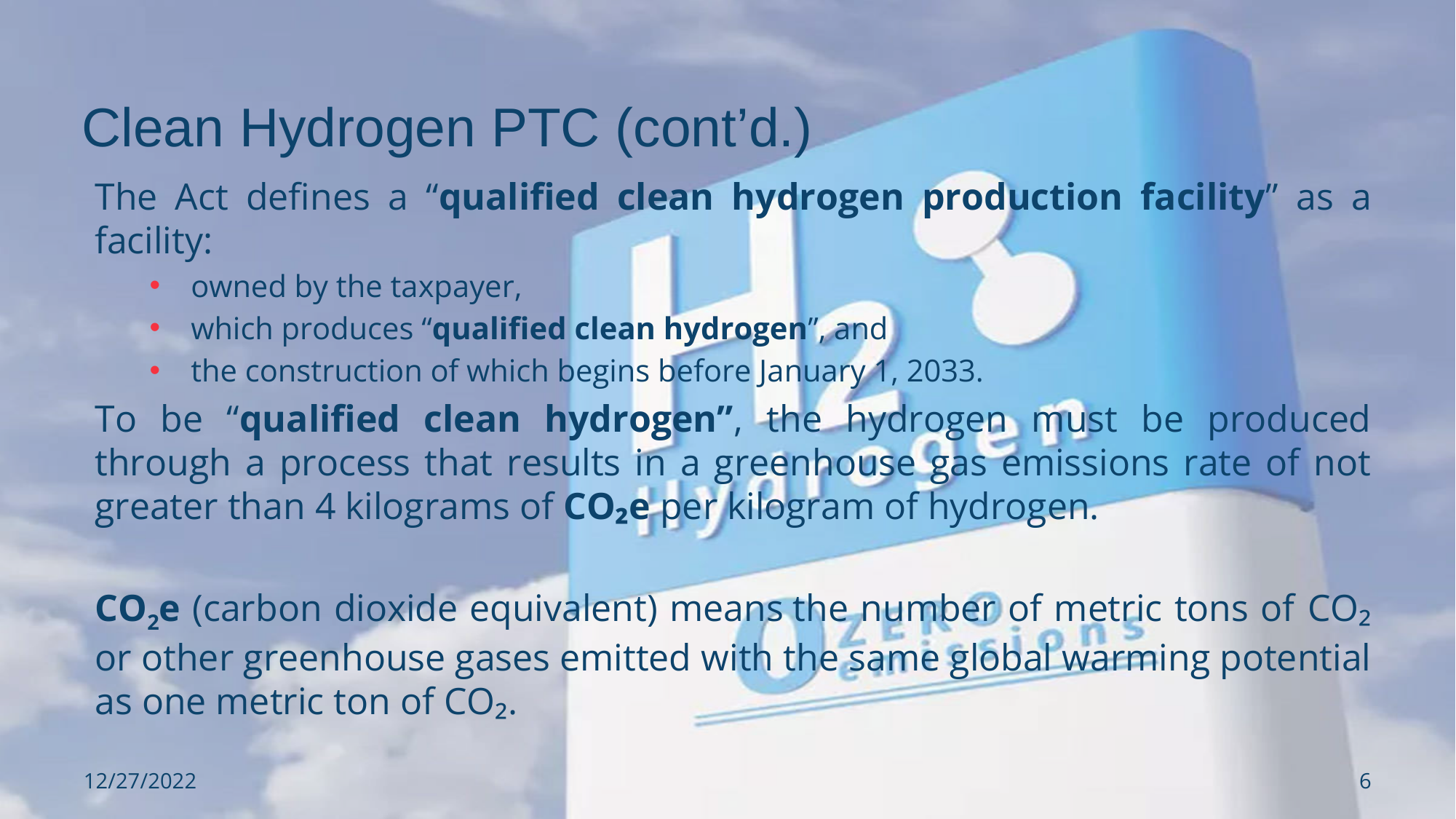

# Clean Hydrogen PTC (cont’d.)
The Act defines a “qualified clean hydrogen production facility” as a facility:
owned by the taxpayer,
which produces “qualified clean hydrogen”, and
the construction of which begins before January 1, 2033.
To be “qualified clean hydrogen”, the hydrogen must be produced through a process that results in a greenhouse gas emissions rate of not greater than 4 kilograms of CO₂e per kilogram of hydrogen.

CO2e (carbon dioxide equivalent) means the number of metric tons of CO₂ or other greenhouse gases emitted with the same global warming potential as one metric ton of CO₂.

12/27/2022
6